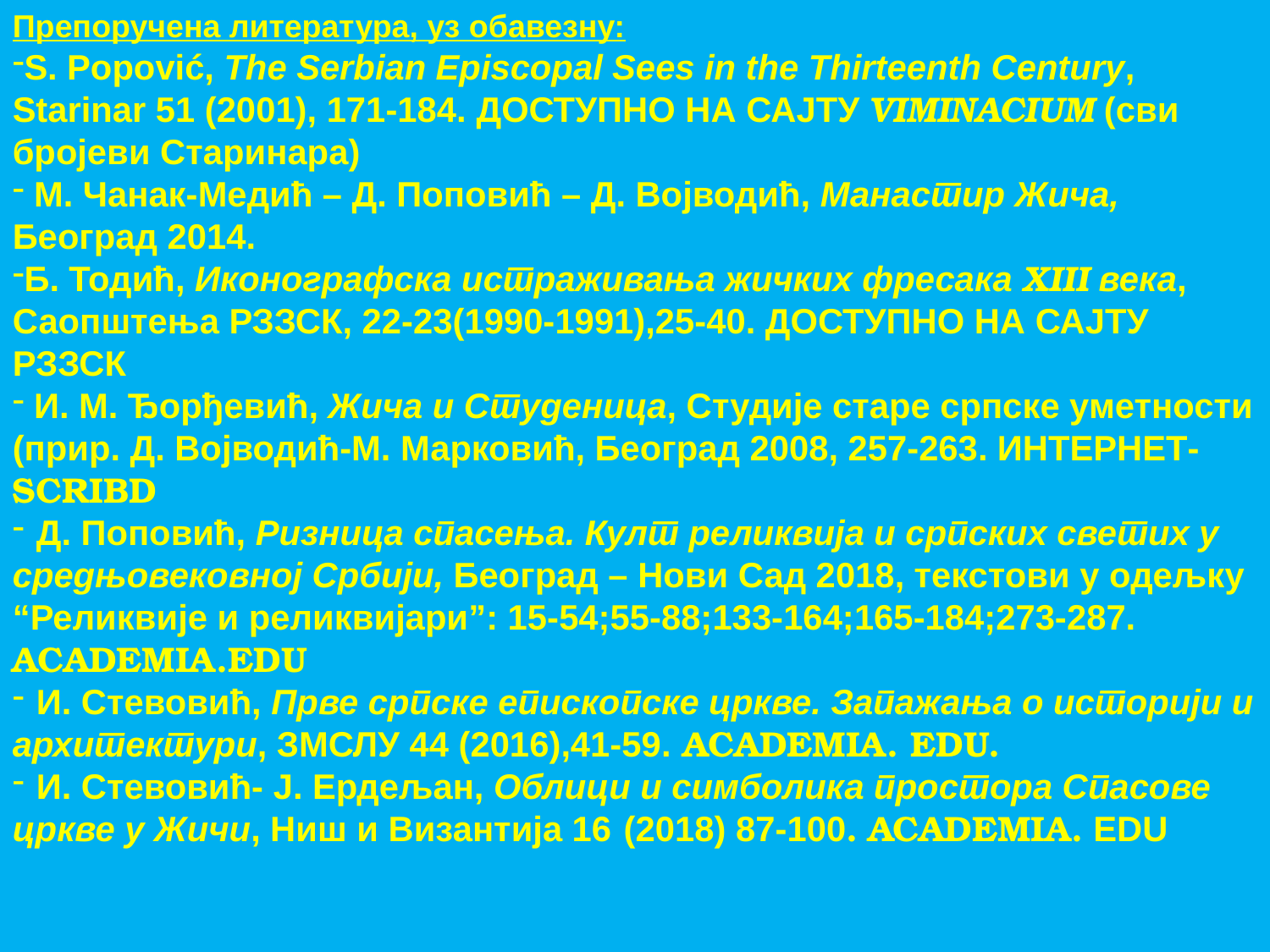

Препоручена литература, уз обавезну:
S. Popović, The Serbian Episcopal Sees in the Thirteenth Century, Starinar 51 (2001), 171-184. ДОСТУПНО НА САЈТУ VIMINACIUM (сви бројеви Старинара)
 М. Чанак-Медић – Д. Поповић – Д. Војводић, Манастир Жича, Београд 2014.
Б. Тодић, Иконографска истраживања жичких фресака XIII века, Саопштења РЗЗСК, 22-23(1990-1991),25-40. ДОСТУПНО НА САЈТУ РЗЗСК
 И. М. Ђорђевић, Жича и Студеница, Студије старе српске уметности (прир. Д. Војводић-М. Марковић, Београд 2008, 257-263. ИНТЕРНЕТ-SCRIBD
 Д. Поповић, Ризница спасења. Култ реликвија и српских светих у средњовековној Србији, Београд – Нови Сад 2018, текстови у одељку “Реликвије и реликвијари”: 15-54;55-88;133-164;165-184;273-287. ACADEMIA.EDU
 И. Стевовић, Прве српске епископске цркве. Запажања о историји и архитектури, ЗМСЛУ 44 (2016),41-59. ACADEMIA. EDU.
 И. Стевовић- Ј. Ердељан, Облици и симболика простора Спасове цркве у Жичи, Ниш и Византија 16 (2018) 87-100. ACADEMIA. EDU